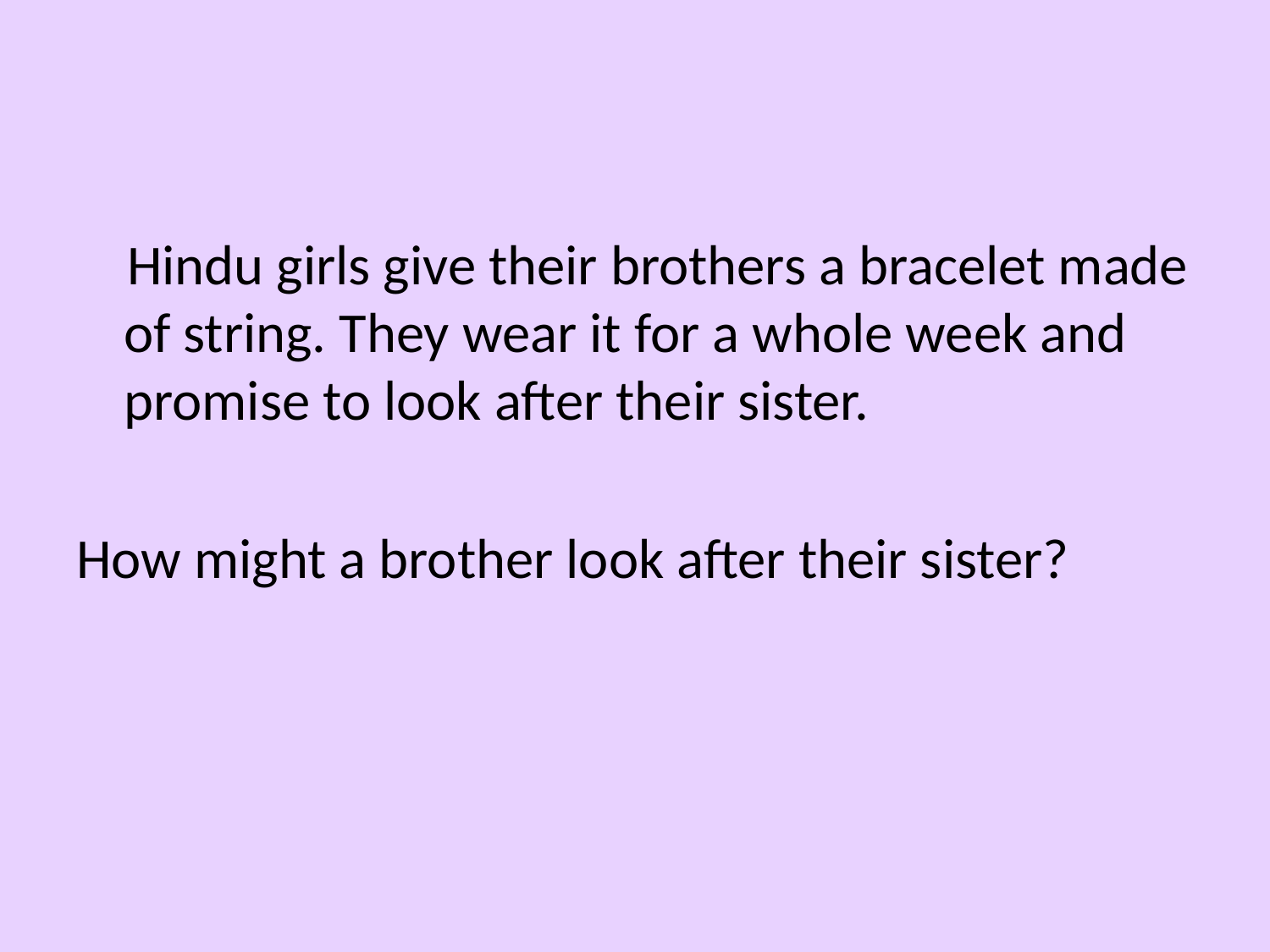

Hindu girls give their brothers a bracelet made of string. They wear it for a whole week and promise to look after their sister.

How might a brother look after their sister?